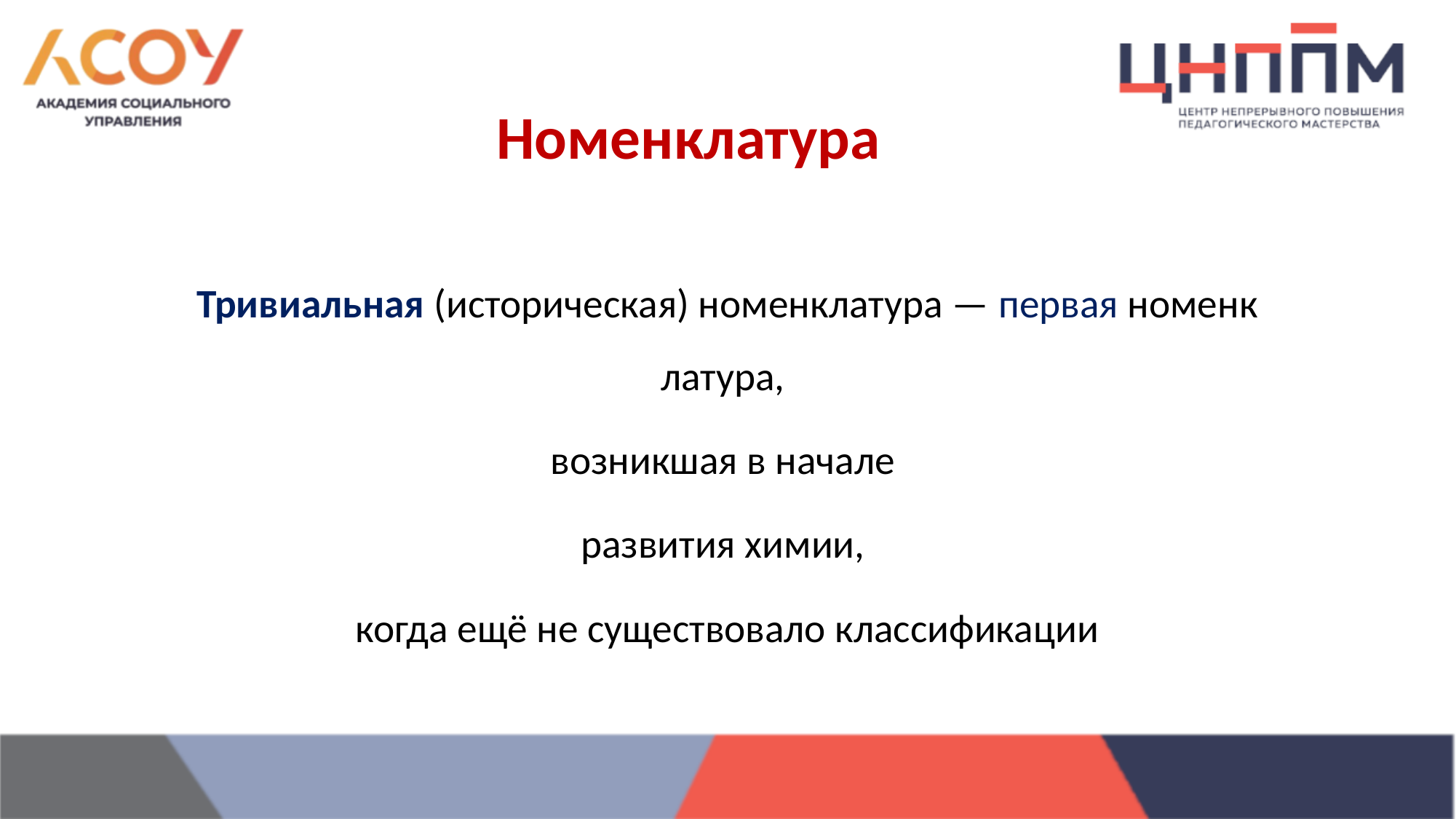

# Номенклатура
Тривиальная (историческая) номенклатура — первая номенклатура,
возникшая в начале
развития химии,
когда ещё не существовало классификации